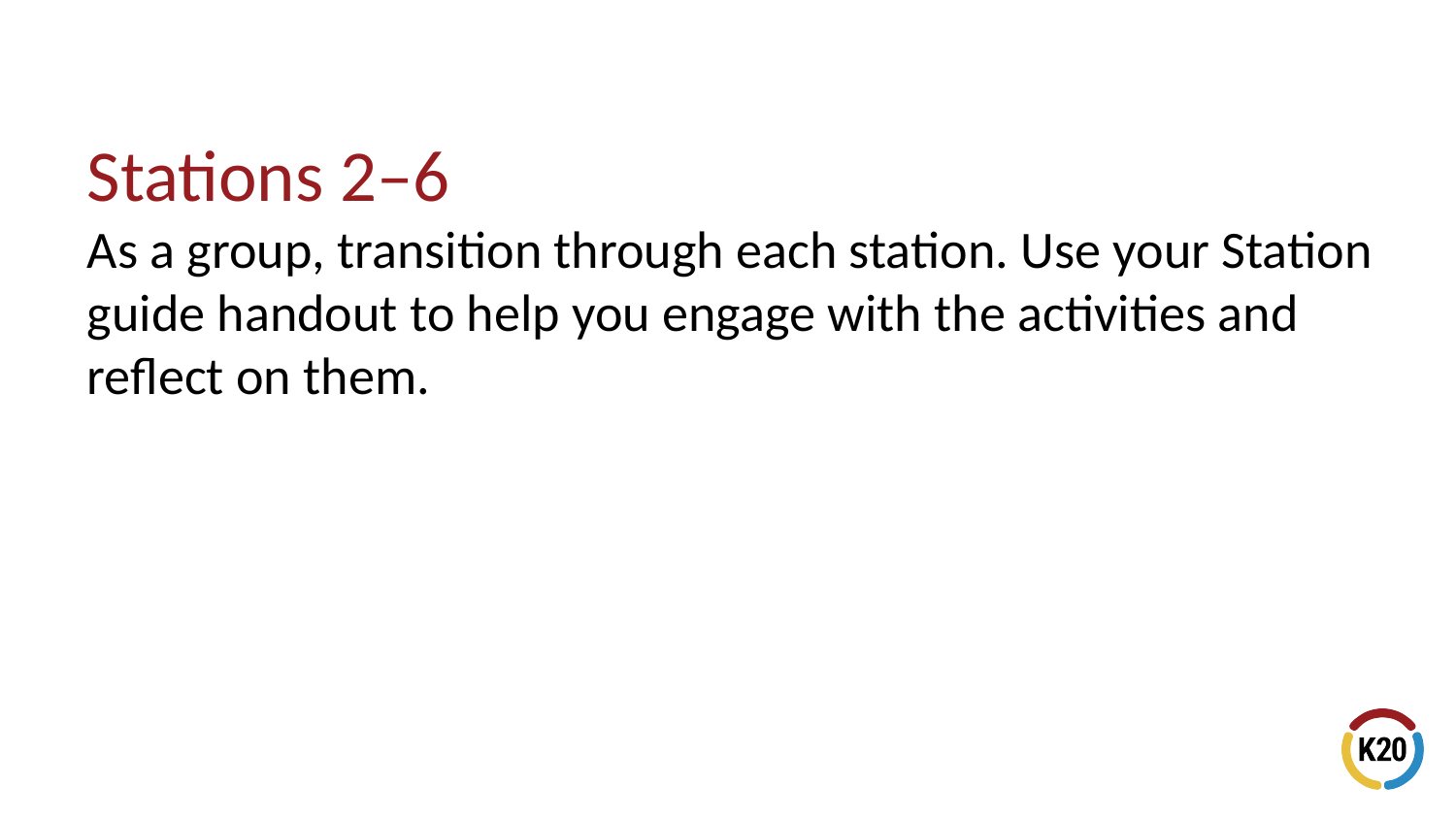

# Stations 2–6
As a group, transition through each station. Use your Station guide handout to help you engage with the activities and reflect on them.